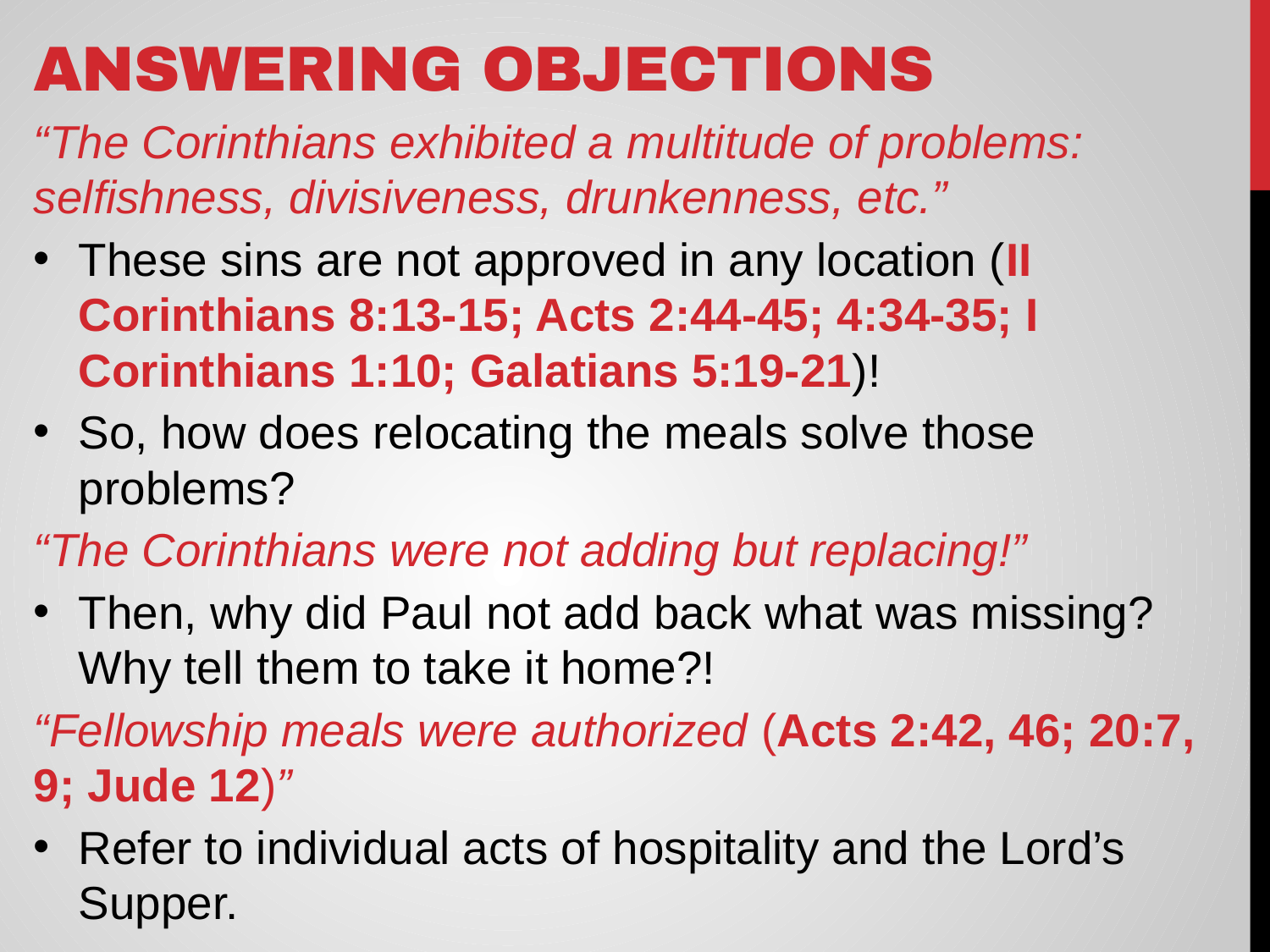

# Answering Objections
“The Corinthians exhibited a multitude of problems:  selfishness, divisiveness, drunkenness, etc.”
These sins are not approved in any location (II Corinthians 8:13-15; Acts 2:44-45; 4:34-35; I Corinthians 1:10; Galatians 5:19-21)!
So, how does relocating the meals solve those problems?
“The Corinthians were not adding but replacing!”
Then, why did Paul not add back what was missing?  Why tell them to take it home?!
“Fellowship meals were authorized (Acts 2:42, 46; 20:7, 9; Jude 12)”
Refer to individual acts of hospitality and the Lord’s Supper.